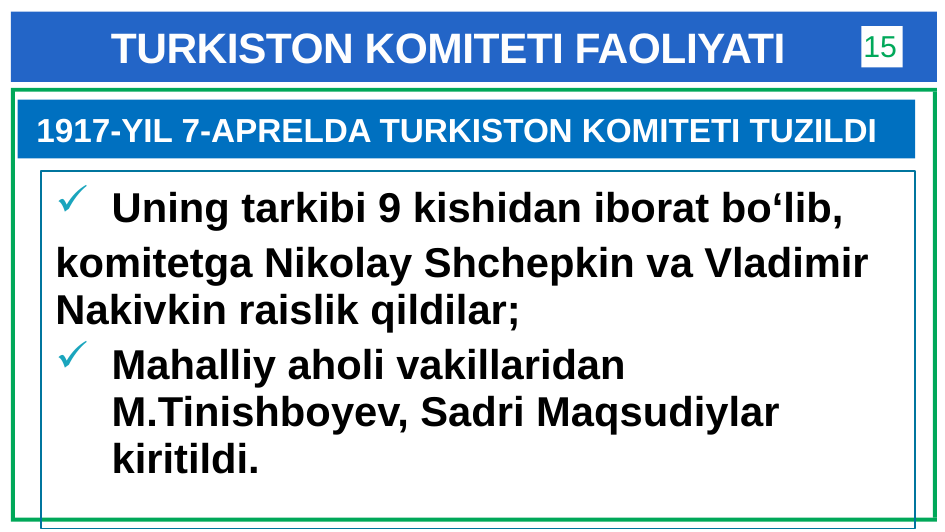

# TURKISTON KOMITETI FAOLIYATI
15

1917-YIL 7-APRELDA TURKISTON KOMITETI TUZILDI
Uning tarkibi 9 kishidan iborat bo‘lib,
komitetga Nikolay Shchepkin va Vladimir Nakivkin raislik qildilar;
Mahalliy aholi vakillaridan  M.Tinishboyev, Sadri Maqsudiylar kiritildi.